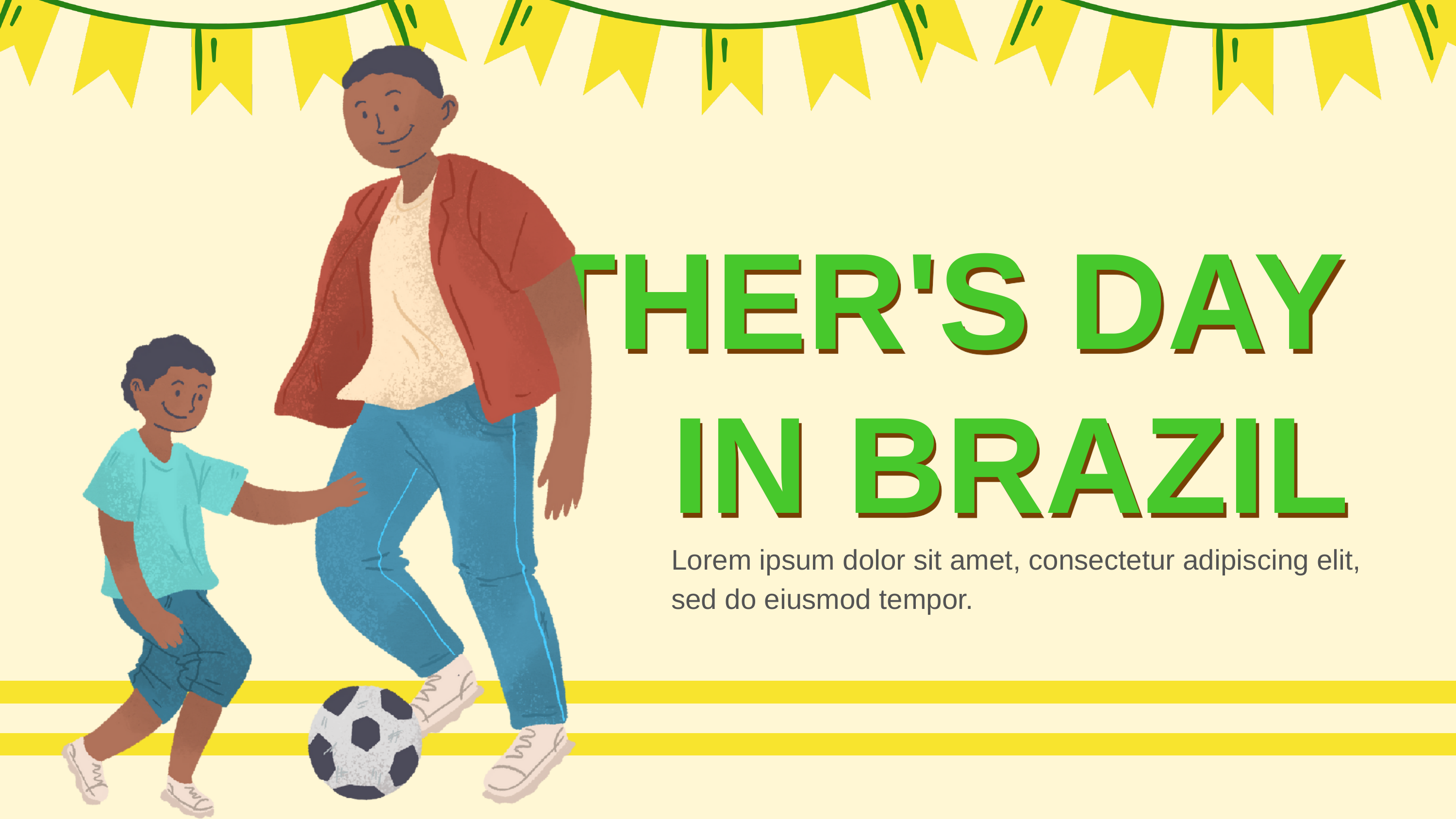

FATHER'S DAY
IN BRAZIL
Lorem ipsum dolor sit amet, consectetur adipiscing elit, sed do eiusmod tempor.